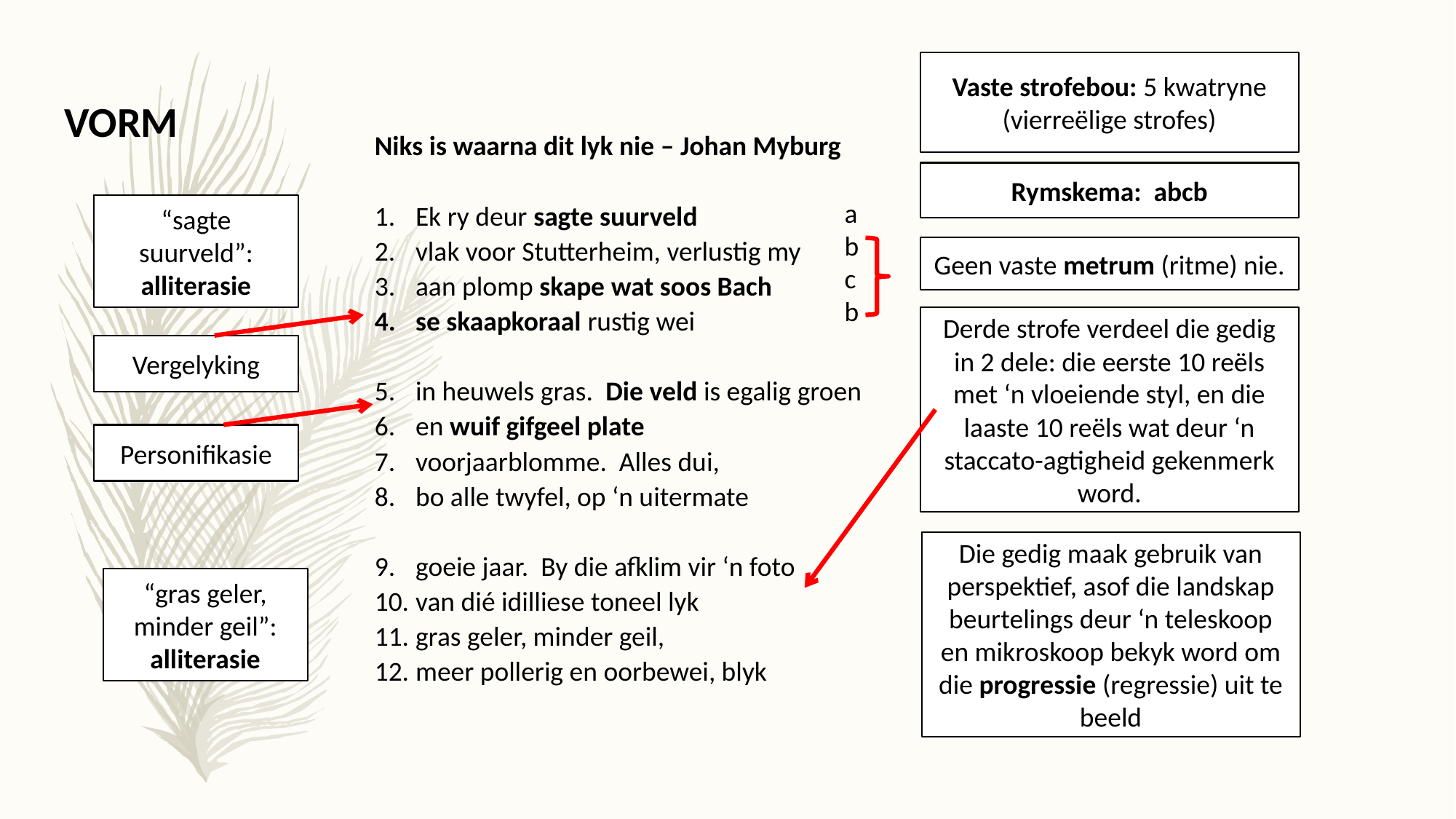

Vaste strofebou: 5 kwatryne (vierreëlige strofes)
VORM
Niks is waarna dit lyk nie – Johan Myburg

Ek ry deur sagte suurveld
vlak voor Stutterheim, verlustig my
aan plomp skape wat soos Bach
se skaapkoraal rustig wei

in heuwels gras.  Die veld is egalig groen
en wuif gifgeel plate
voorjaarblomme.  Alles dui,
bo alle twyfel, op ‘n uitermate

goeie jaar.  By die afklim vir ‘n foto
van dié idilliese toneel lyk
gras geler, minder geil,
meer pollerig en oorbewei, blyk
Rymskema:  abcb
a
b
c
b
“sagte suurveld”: alliterasie
Geen vaste metrum (ritme) nie.

Derde strofe verdeel die gedig in 2 dele: die eerste 10 reëls met ‘n vloeiende styl, en die laaste 10 reëls wat deur ‘n staccato-agtigheid gekenmerk word.
Vergelyking
Personifikasie
Die gedig maak gebruik van perspektief, asof die landskap beurtelings deur ‘n teleskoop en mikroskoop bekyk word om die progressie (regressie) uit te beeld
“gras geler, minder geil”: alliterasie